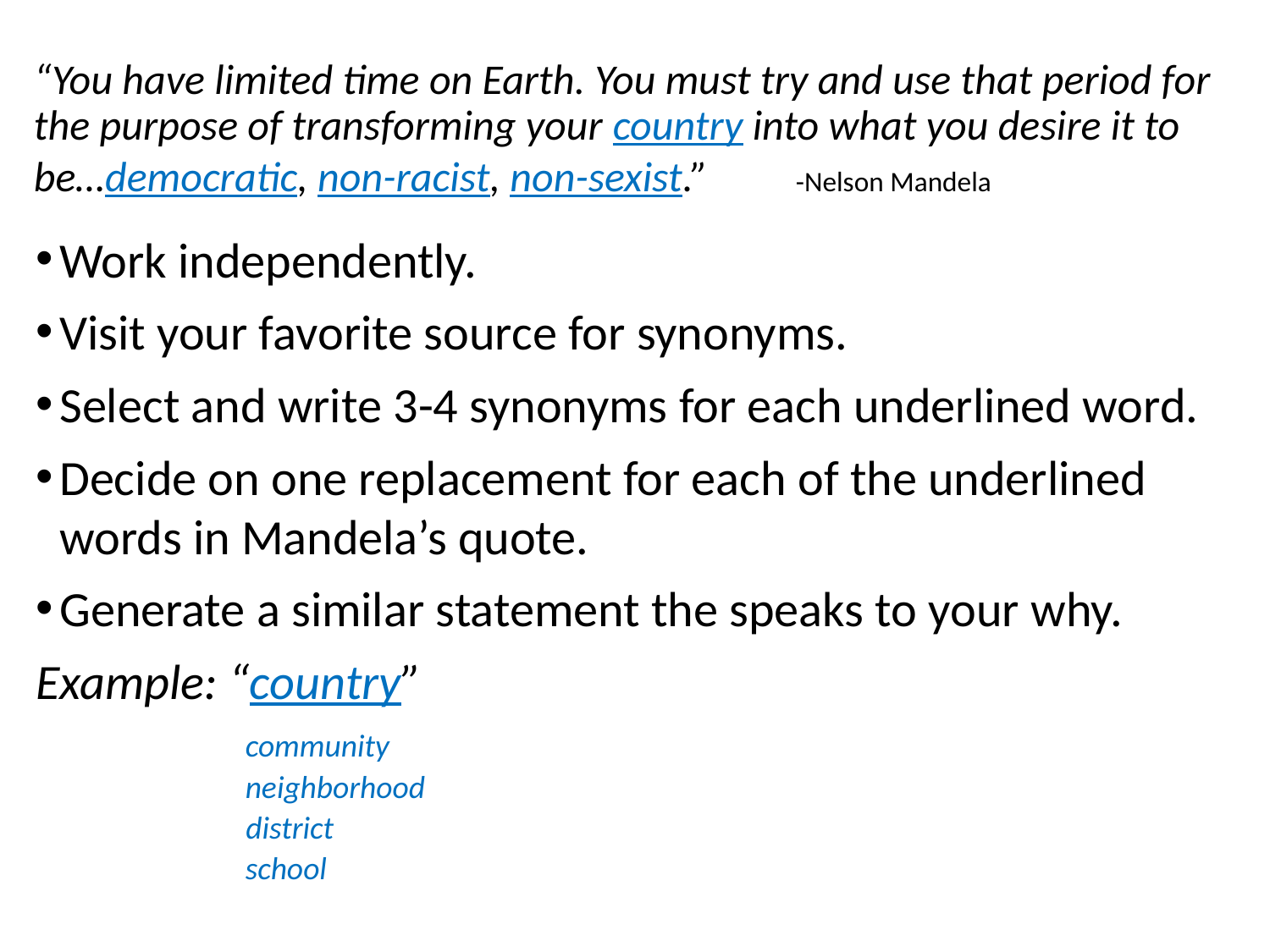

# “You have limited time on Earth. You must try and use that period for the purpose of transforming your country into what you desire it to be…democratic, non-racist, non-sexist.”	-Nelson Mandela
Work independently.
Visit your favorite source for synonyms.
Select and write 3-4 synonyms for each underlined word.
Decide on one replacement for each of the underlined words in Mandela’s quote.
Generate a similar statement the speaks to your why.
Example: “country”

community
neighborhood
district
school